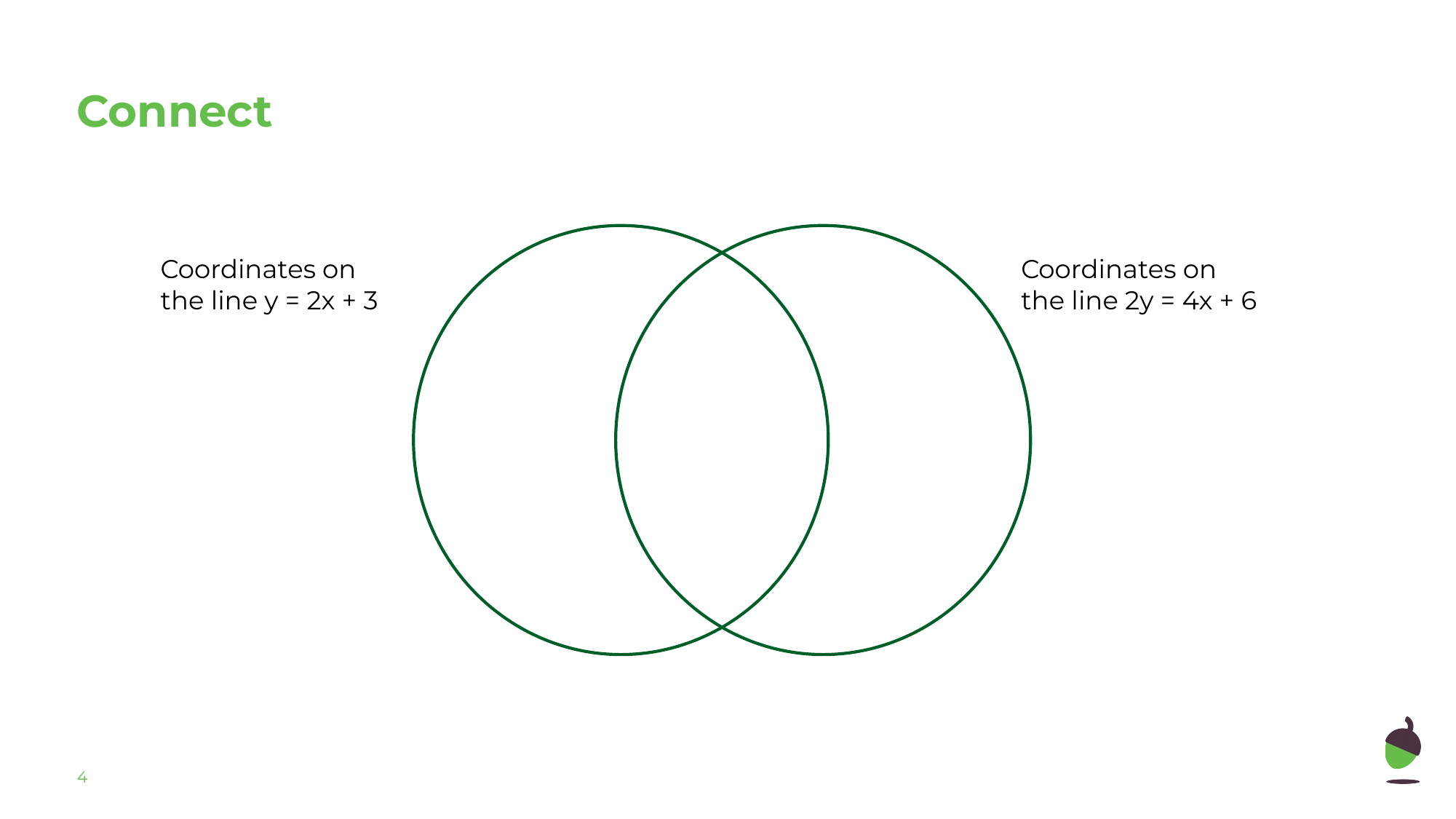

Coordinates on the line y = 2x + 3
Coordinates on the line 2y = 4x + 6